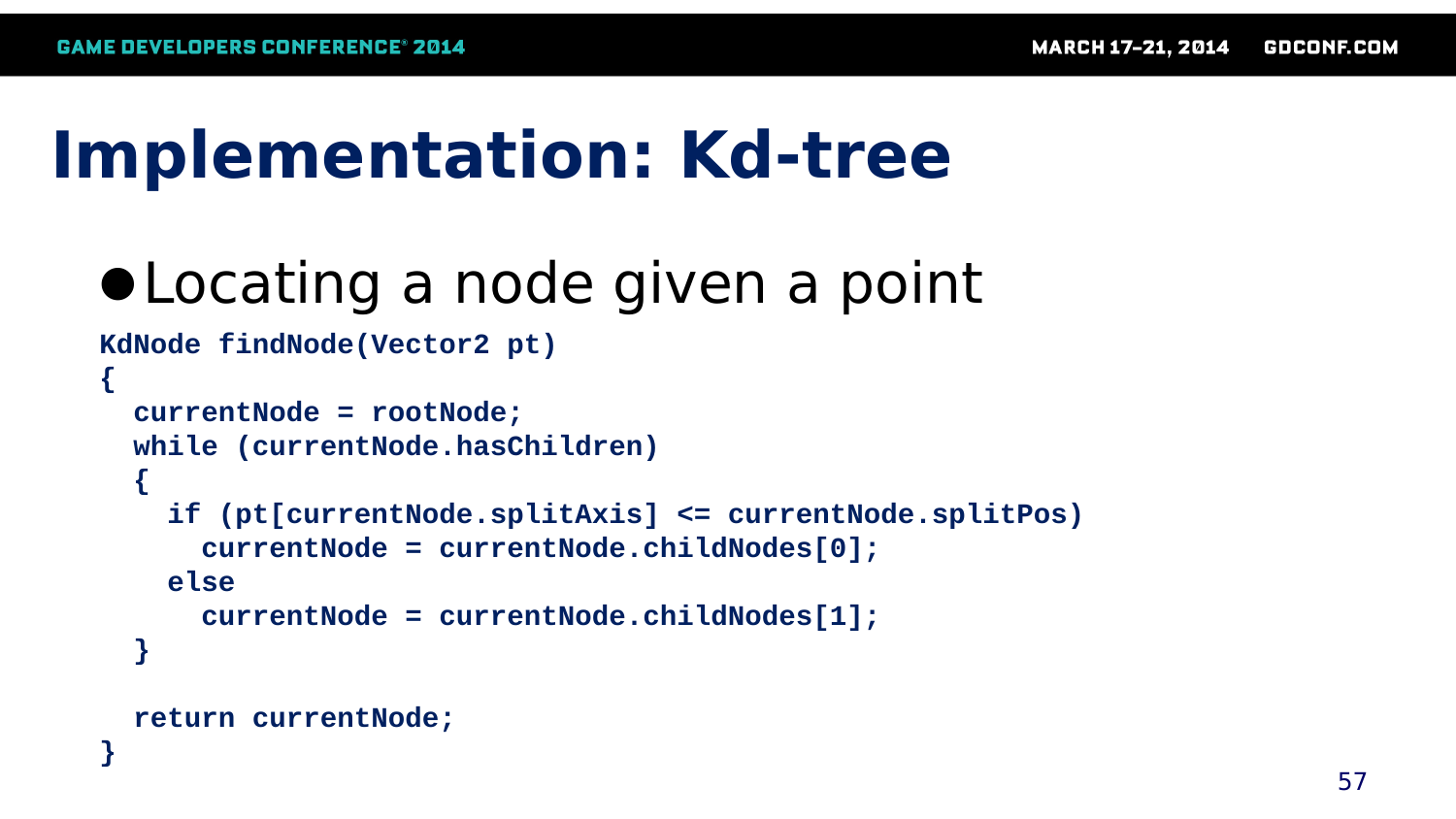

# Implementation: Kd-tree
Locating a node given a point
KdNode findNode(Vector2 pt)
{
  currentNode = rootNode;
  while (currentNode.hasChildren)
  {
    if (pt[currentNode.splitAxis] <= currentNode.splitPos)
      currentNode = currentNode.childNodes[0];
    else
      currentNode = currentNode.childNodes[1];
  }

  return currentNode;
}
57